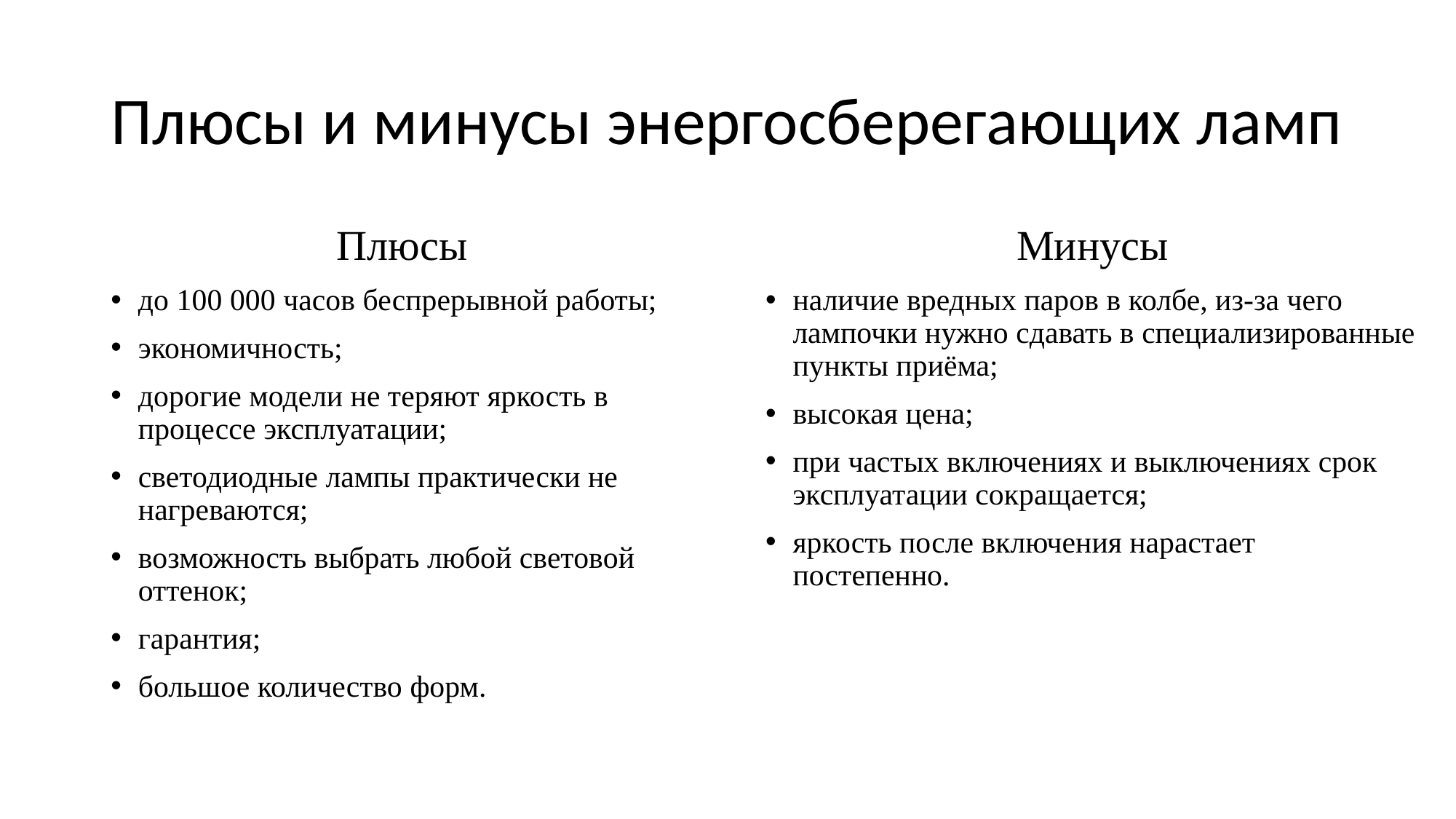

# Плюсы и минусы энергосберегающих ламп
Плюсы
до 100 000 часов беспрерывной работы;
экономичность;
дорогие модели не теряют яркость в процессе эксплуатации;
светодиодные лампы практически не нагреваются;
возможность выбрать любой световой оттенок;
гарантия;
большое количество форм.

Минусы
наличие вредных паров в колбе, из-за чего лампочки нужно сдавать в специализированные пункты приёма;
высокая цена;
при частых включениях и выключениях срок эксплуатации сокращается;
яркость после включения нарастает постепенно.